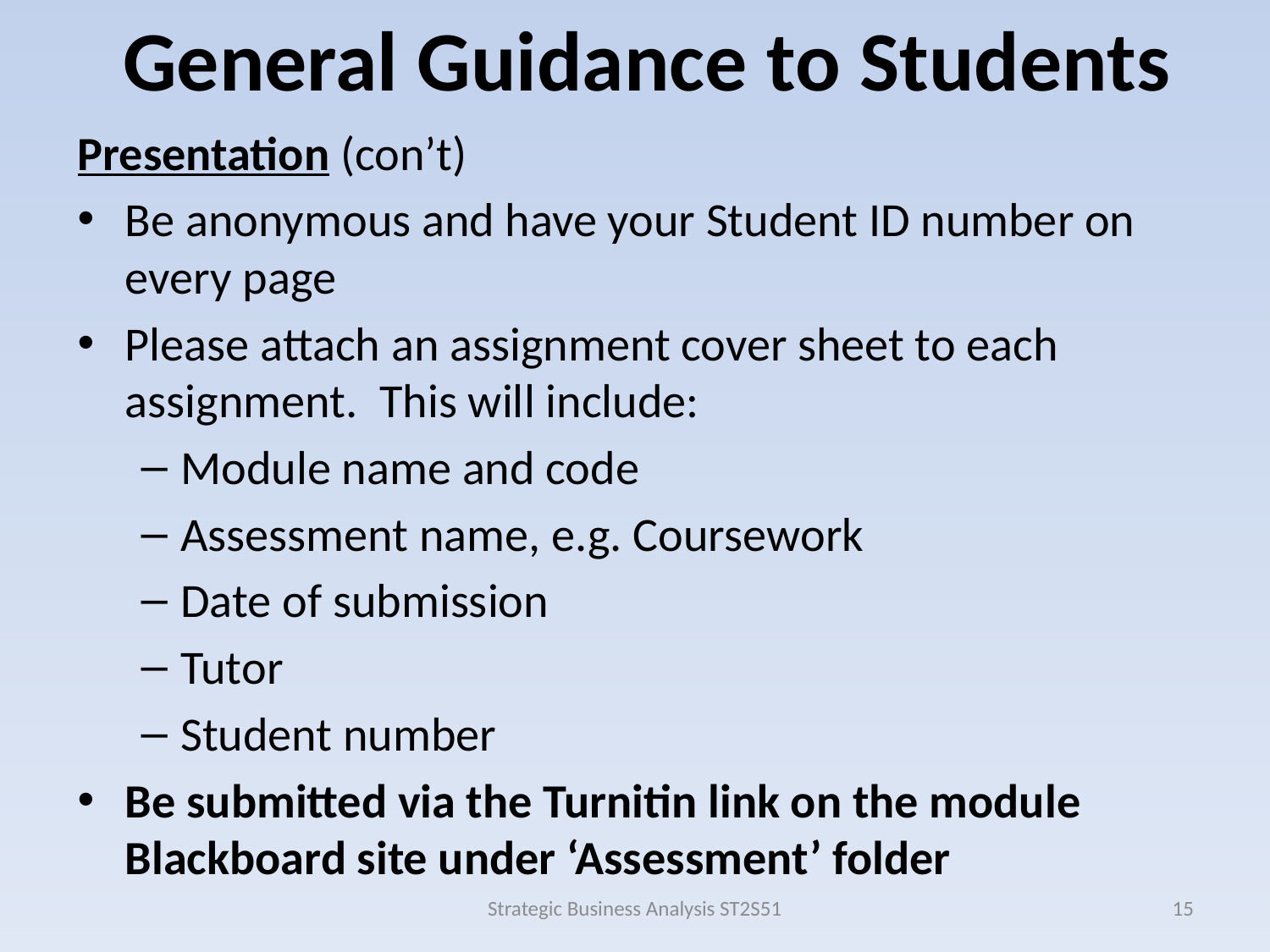

General Guidance to Students
Presentation (con’t)
Be anonymous and have your Student ID number on every page
Please attach an assignment cover sheet to each assignment.  This will include:
Module name and code
Assessment name, e.g. Coursework
Date of submission
Tutor
Student number
Be submitted via the Turnitin link on the module Blackboard site under ‘Assessment’ folder
Strategic Business Analysis ST2S51
15